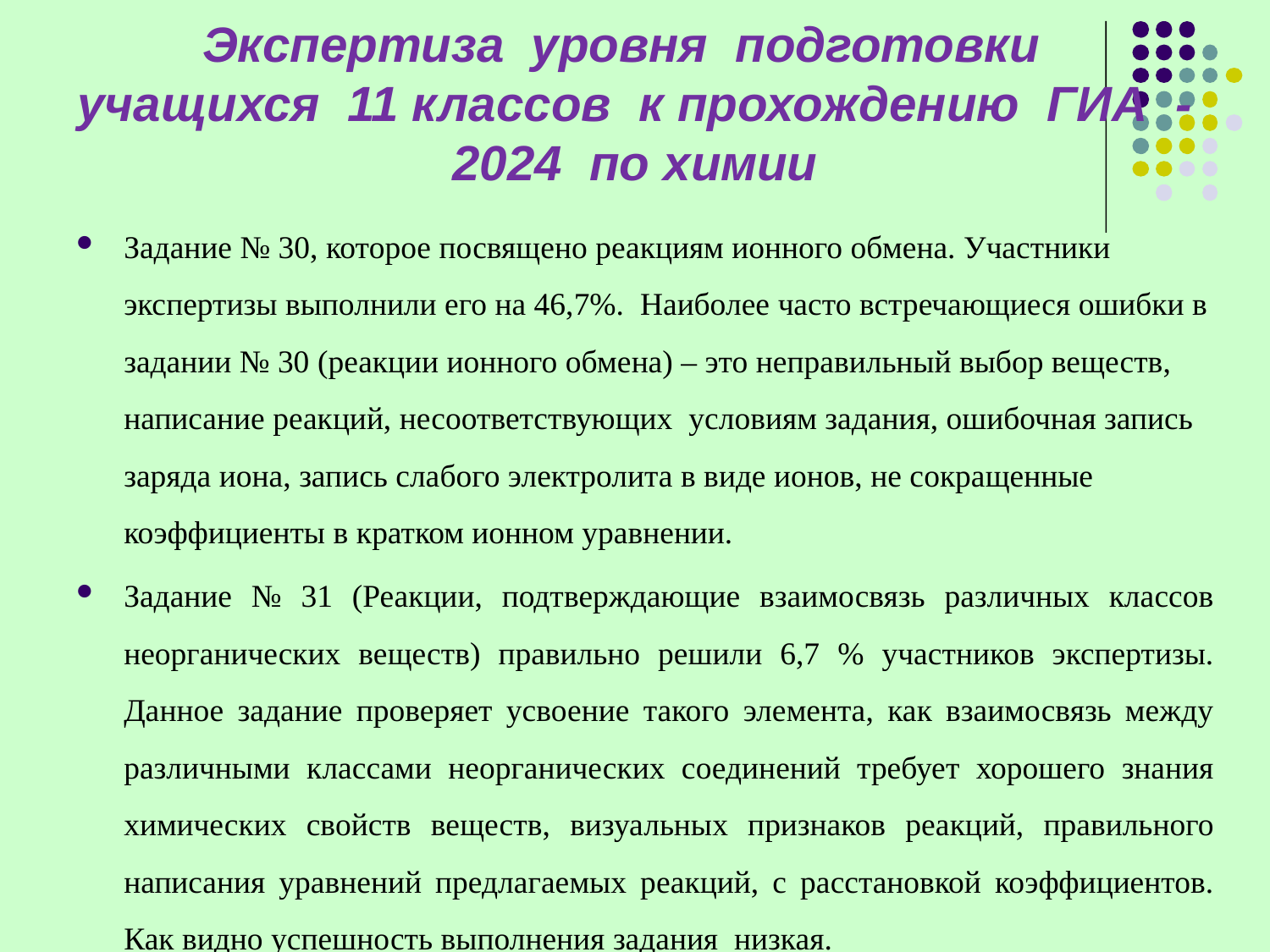

# Экспертиза  уровня  подготовки   учащихся  11 классов  к прохождению  ГИА  - 2024  по химии
Задание № 30, которое посвящено реакциям ионного обмена. Участники экспертизы выполнили его на 46,7%.  Наиболее часто встречающиеся ошибки в задании № 30 (реакции ионного обмена) – это неправильный выбор веществ, написание реакций, несоответствующих  условиям задания, ошибочная запись заряда иона, запись слабого электролита в виде ионов, не сокращенные коэффициенты в кратком ионном уравнении.
Задание № 31 (Реакции, подтверждающие взаимосвязь различных классов неорганических веществ) правильно решили 6,7 % участников экспертизы. Данное задание проверяет усвоение такого элемента, как взаимосвязь между различными классами неорганических соединений требует хорошего знания химических свойств веществ, визуальных признаков реакций, правильного написания уравнений предлагаемых реакций, с расстановкой коэффициентов. Как видно успешность выполнения задания  низкая.